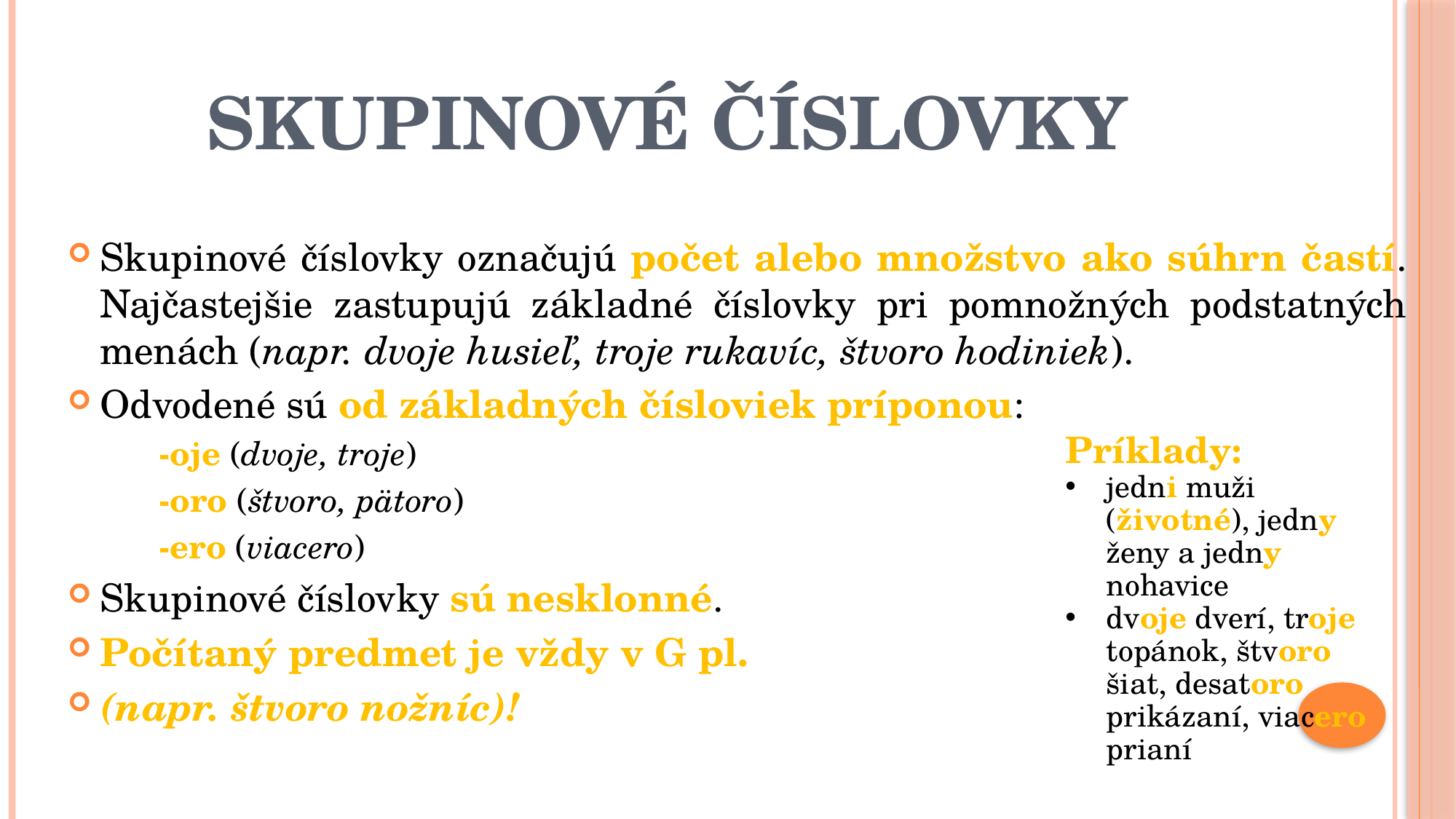

# Skupinové číslovky
Skupinové číslovky označujú počet alebo množstvo ako súhrn častí. Najčastejšie zastupujú základné číslovky pri pomnožných podstatných menách (napr. dvoje husieľ, troje rukavíc, štvoro hodiniek).
Odvodené sú od základných čísloviek príponou:
-oje (dvoje, troje)
-oro (štvoro, pätoro)
-ero (viacero)
Skupinové číslovky sú nesklonné.
Počítaný predmet je vždy v G pl.
(napr. štvoro nožníc)!
Príklady:
jedni muži (životné), jedny ženy a jedny nohavice
dvoje dverí, troje topánok, štvoro šiat, desatoro prikázaní, viacero prianí